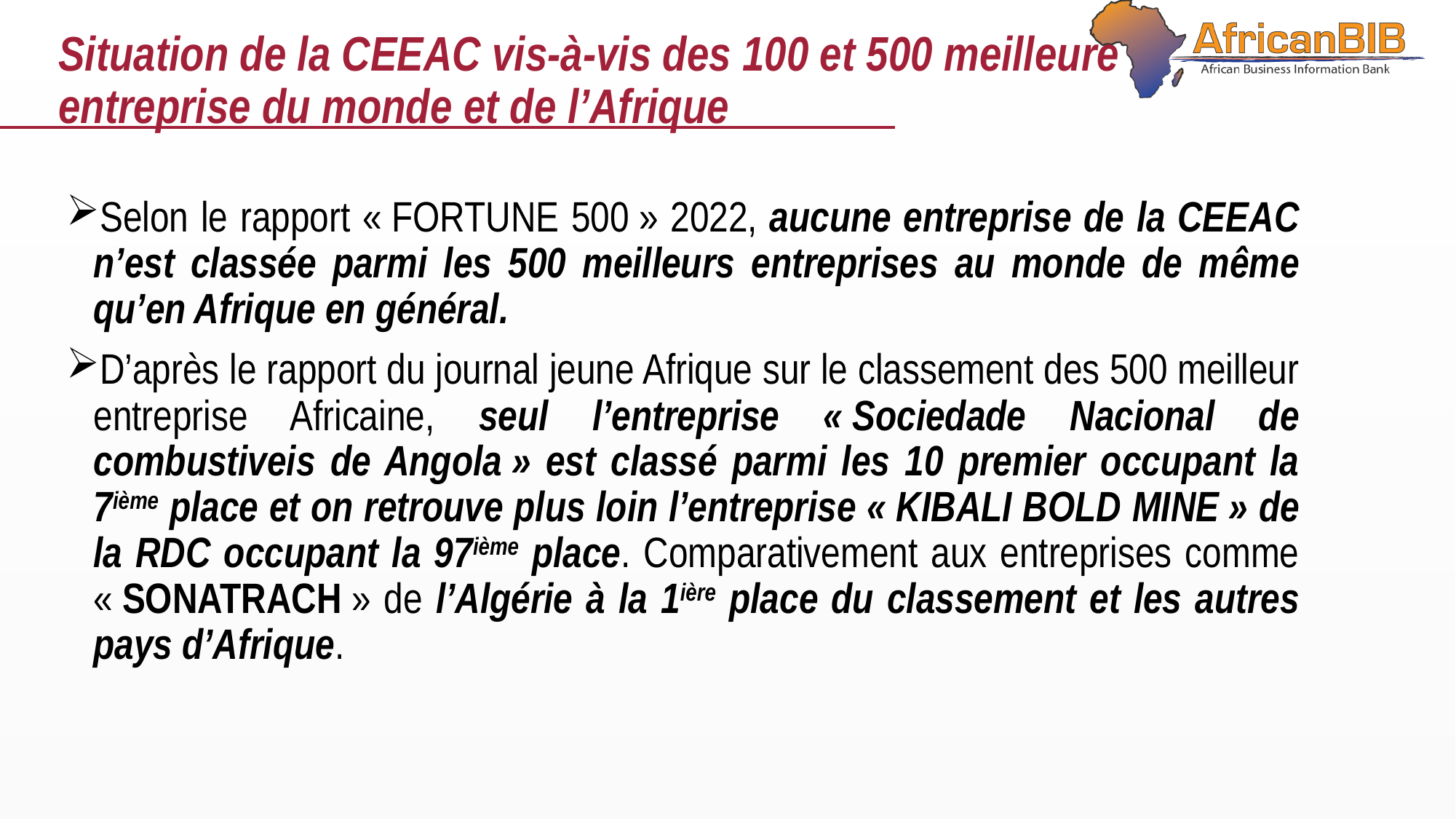

# Situation de la CEEAC vis-à-vis des 100 et 500 meilleure entreprise du monde et de l’Afrique
Selon le rapport « FORTUNE 500 » 2022, aucune entreprise de la CEEAC n’est classée parmi les 500 meilleurs entreprises au monde de même qu’en Afrique en général.
D’après le rapport du journal jeune Afrique sur le classement des 500 meilleur entreprise Africaine, seul l’entreprise « Sociedade Nacional de combustiveis de Angola » est classé parmi les 10 premier occupant la 7ième place et on retrouve plus loin l’entreprise « KIBALI BOLD MINE » de la RDC occupant la 97ième place. Comparativement aux entreprises comme « SONATRACH » de l’Algérie à la 1ière place du classement et les autres pays d’Afrique.